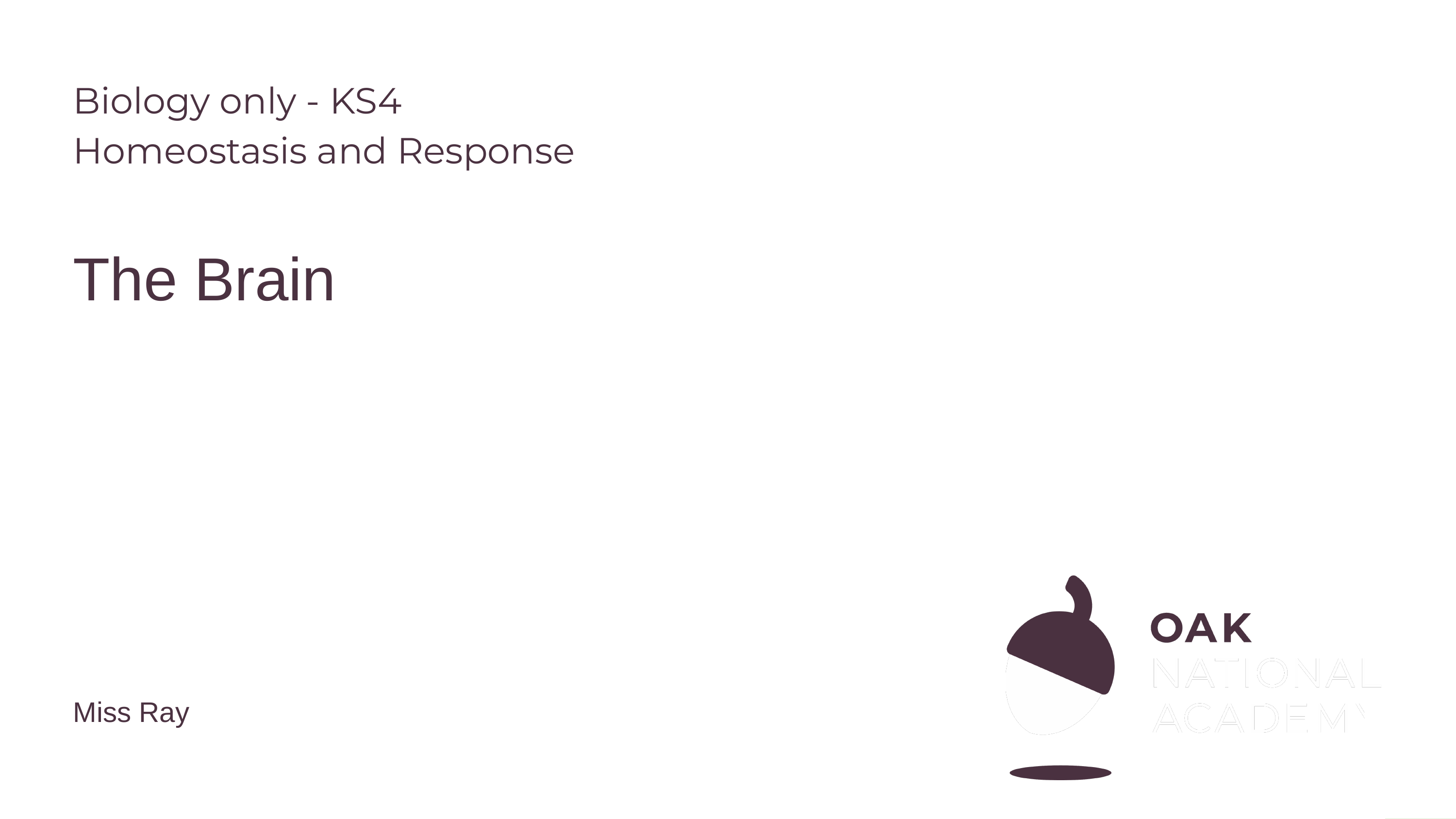

Biology only - KS4
Homeostasis and Response
# The Brain
Miss Ray